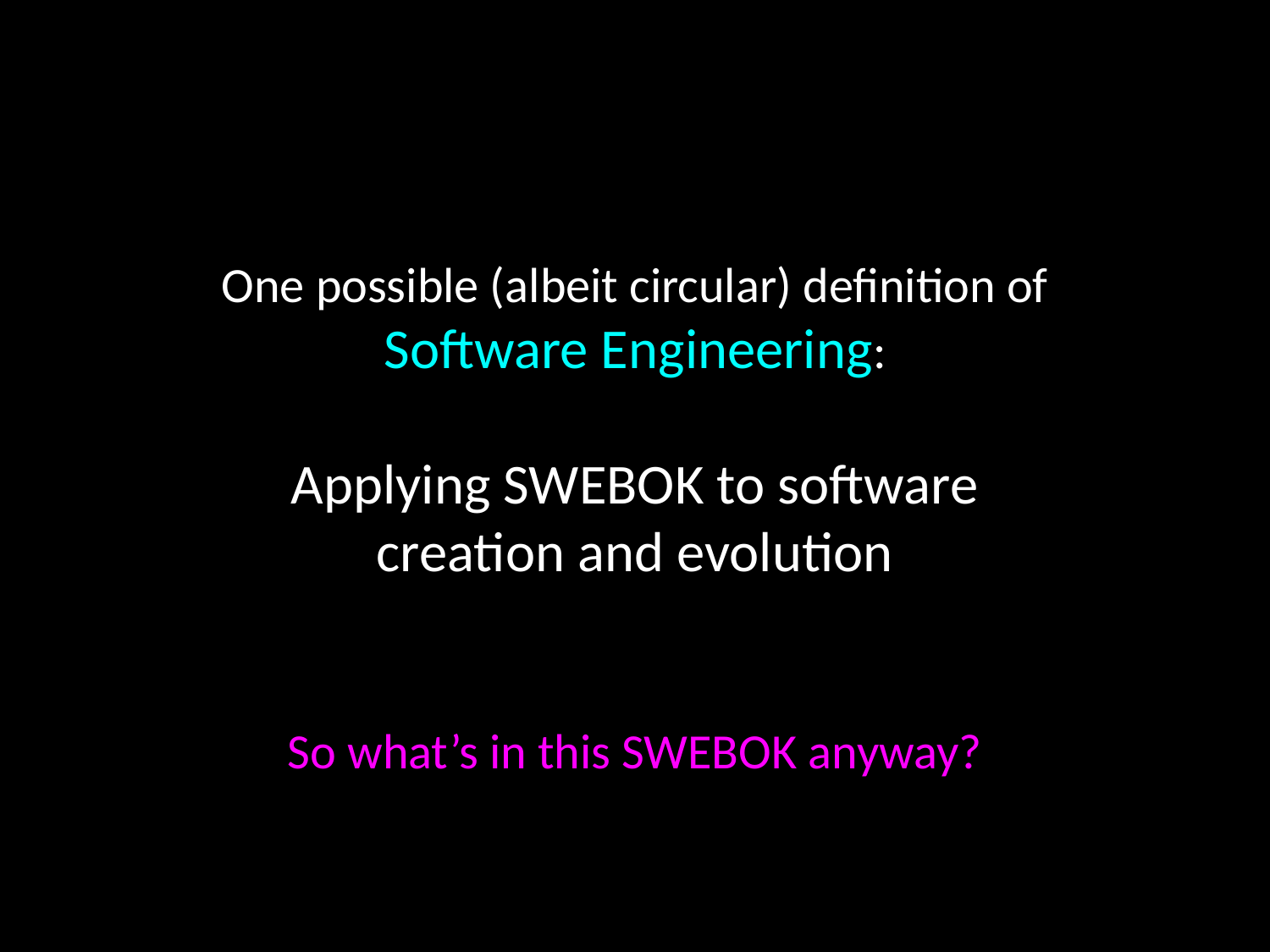

# One possible (albeit circular) definition of Software Engineering: Applying SWEBOK to software creation and evolution
So what’s in this SWEBOK anyway?